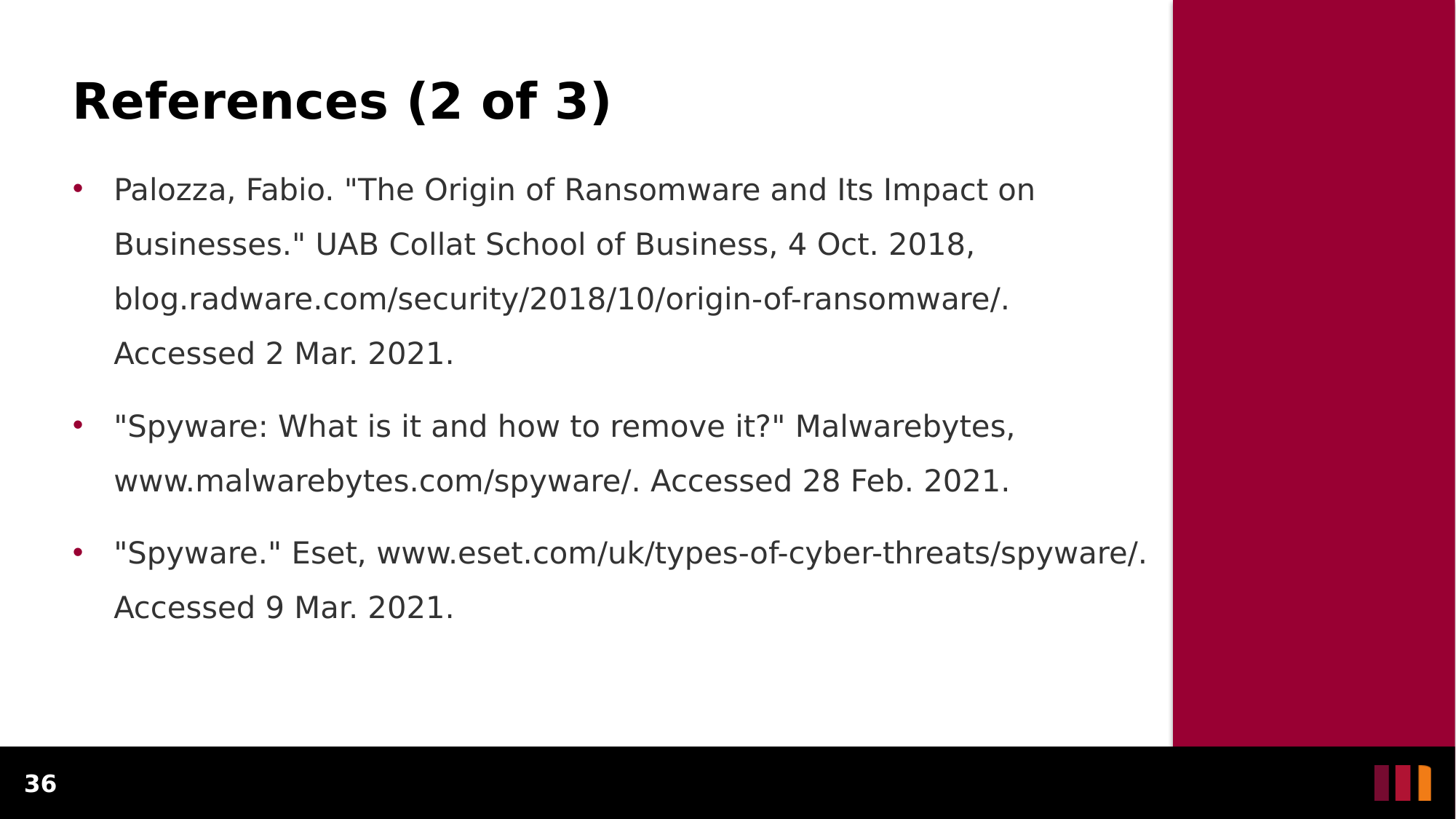

# References (2 of 3)
Palozza, Fabio. "The Origin of Ransomware and Its Impact on Businesses." UAB Collat School of Business, 4 Oct. 2018, blog.radware.com/security/2018/10/origin-of-ransomware/. Accessed 2 Mar. 2021.
"Spyware: What is it and how to remove it?" Malwarebytes, www.malwarebytes.com/spyware/. Accessed 28 Feb. 2021.
"Spyware." Eset, www.eset.com/uk/types-of-cyber-threats/spyware/. Accessed 9 Mar. 2021.
36